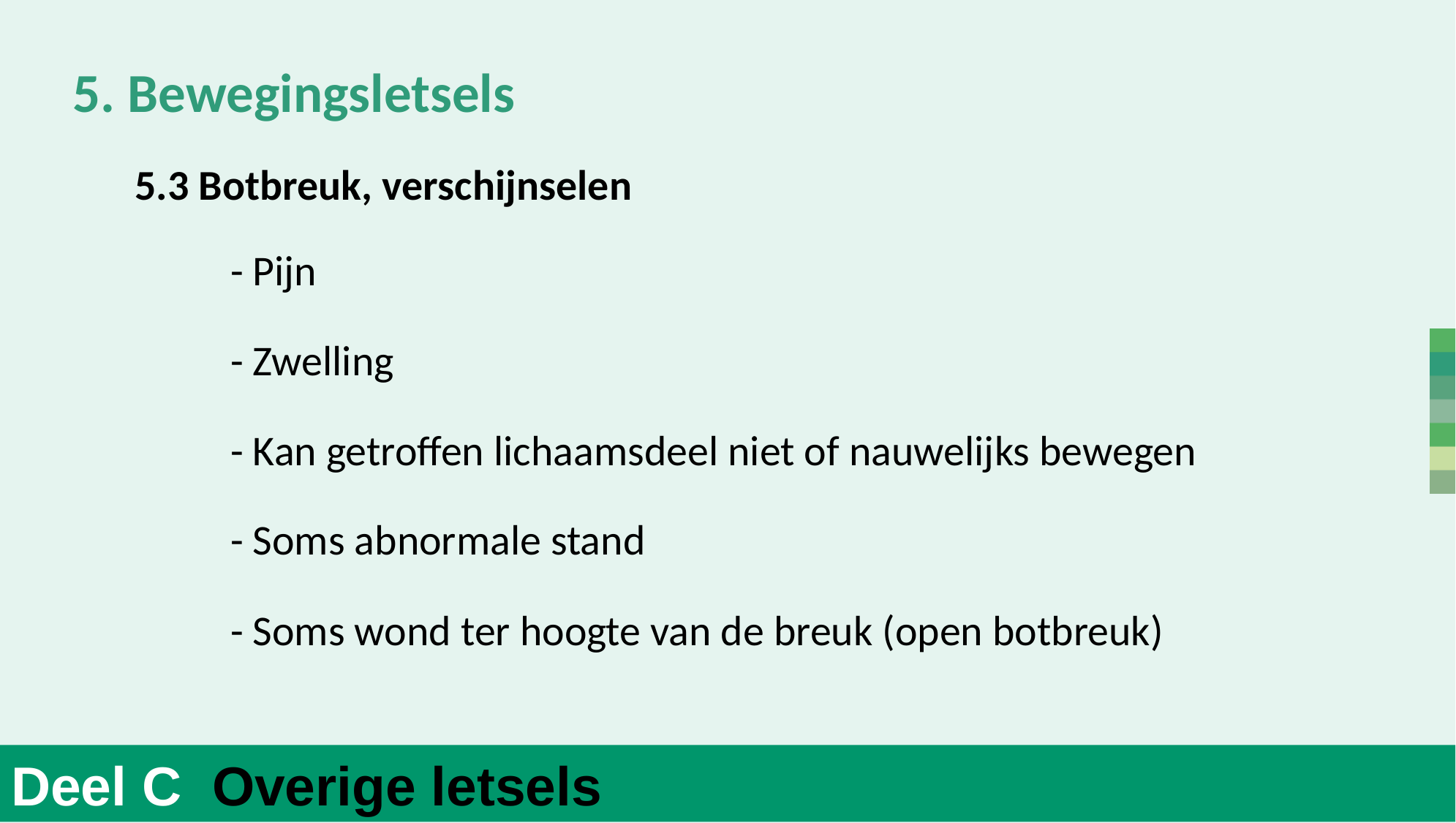

5. Bewegingsletsels

	5.3 Botbreuk, verschijnselen

		- Pijn
		- Zwelling
		- Kan getroffen lichaamsdeel niet of nauwelijks bewegen
		- Soms abnormale stand
		- Soms wond ter hoogte van de breuk (open botbreuk)
Deel C  Overige letsels